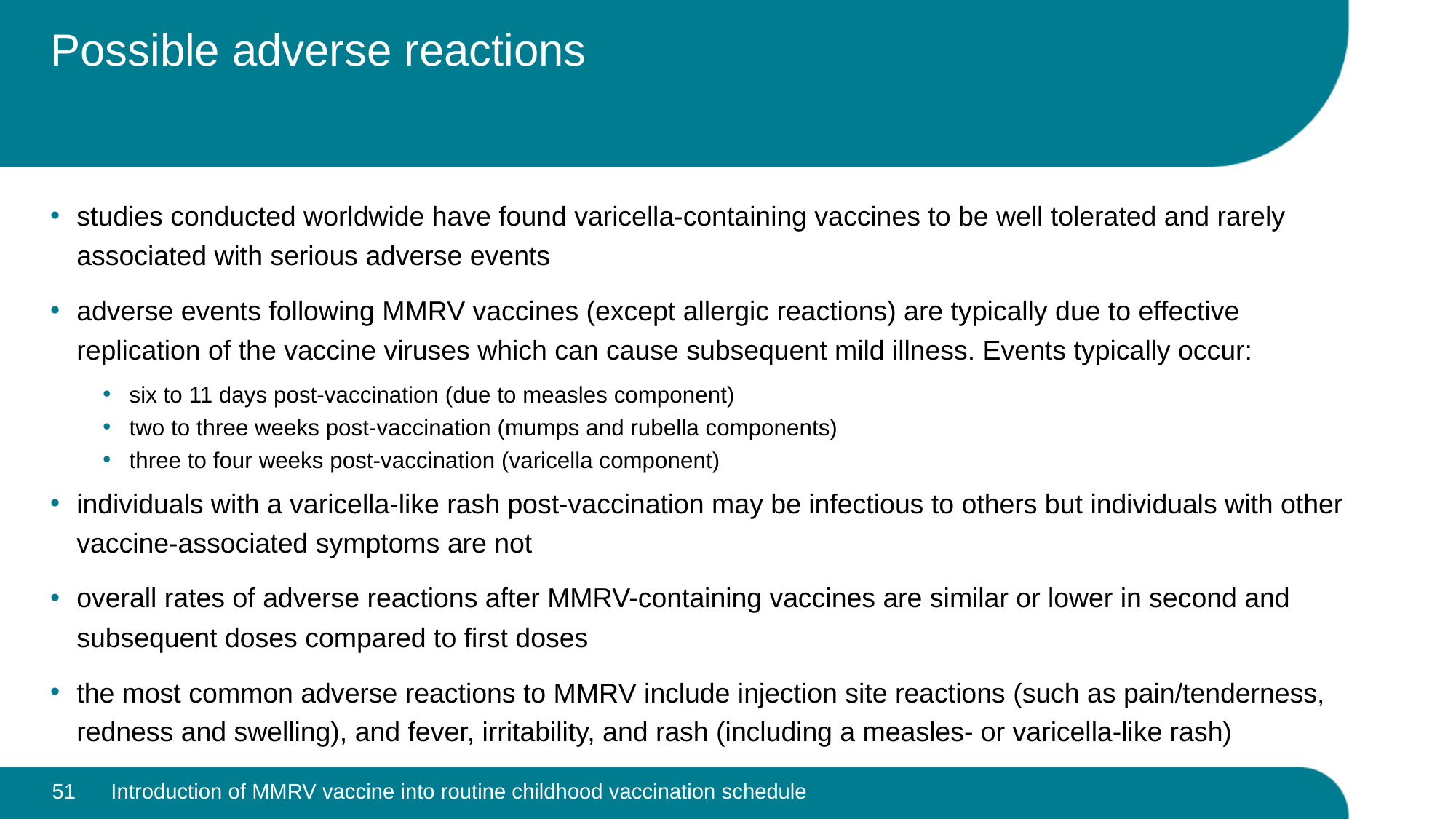

# Possible adverse reactions
studies conducted worldwide have found varicella-containing vaccines to be well tolerated and rarely associated with serious adverse events
adverse events following MMRV vaccines (except allergic reactions) are typically due to effective replication of the vaccine viruses which can cause subsequent mild illness. Events typically occur:
six to 11 days post-vaccination (due to measles component)
two to three weeks post-vaccination (mumps and rubella components)
three to four weeks post-vaccination (varicella component)
individuals with a varicella-like rash post-vaccination may be infectious to others but individuals with other vaccine-associated symptoms are not
overall rates of adverse reactions after MMRV-containing vaccines are similar or lower in second and subsequent doses compared to first doses
the most common adverse reactions to MMRV include injection site reactions (such as pain/tenderness, redness and swelling), and fever, irritability, and rash (including a measles- or varicella-like rash)
51
Introduction of MMRV vaccine into routine childhood vaccination schedule